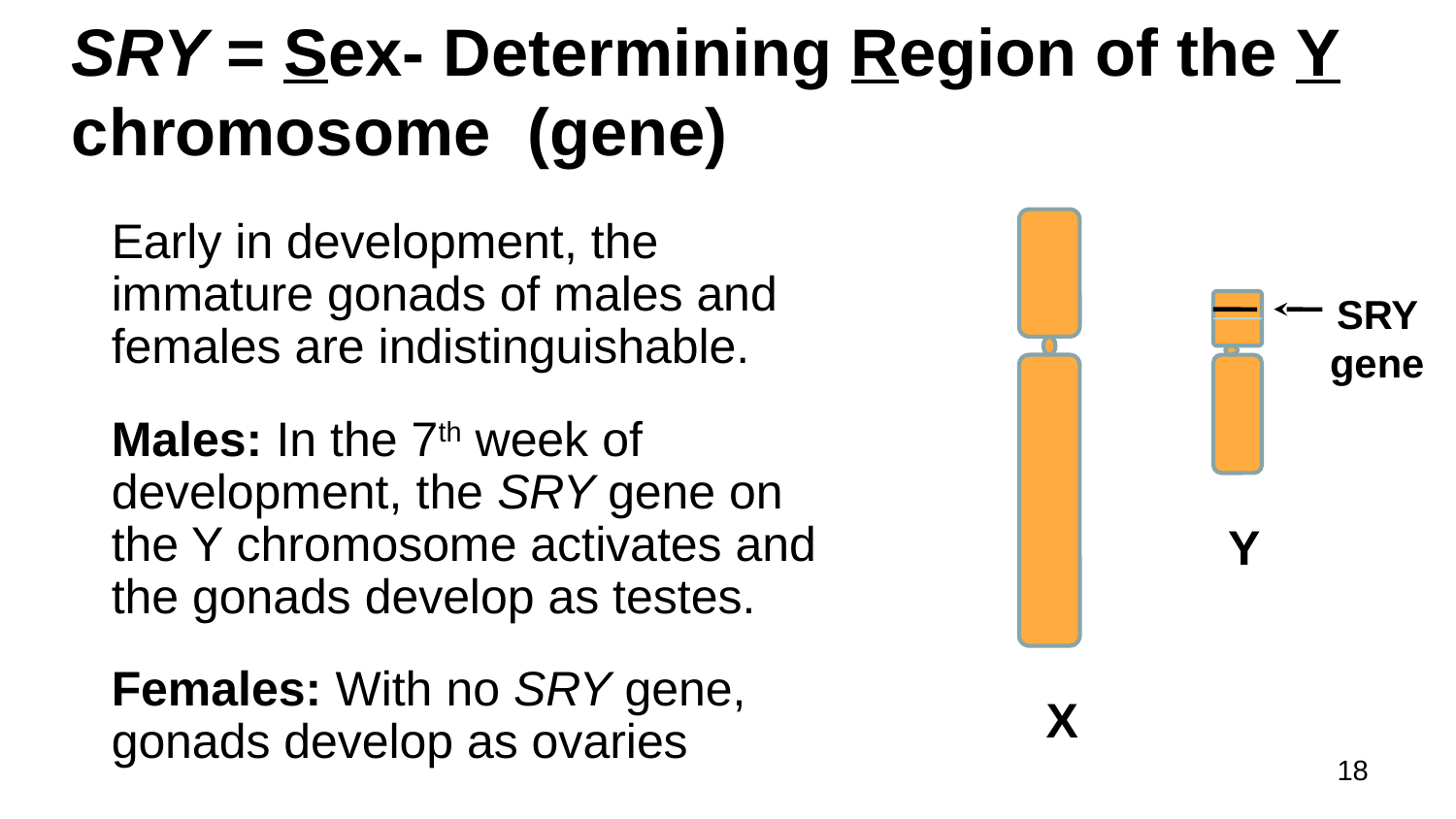

# SRY = Sex- Determining Region of the Y chromosome  (gene)
Early in development, the immature gonads of males and females are indistinguishable.

Males: In the 7th week of development, the SRY gene on the Y chromosome activates and the gonads develop as testes.

Females: With no SRY gene, gonads develop as ovaries

SRY gene

Y
X
18